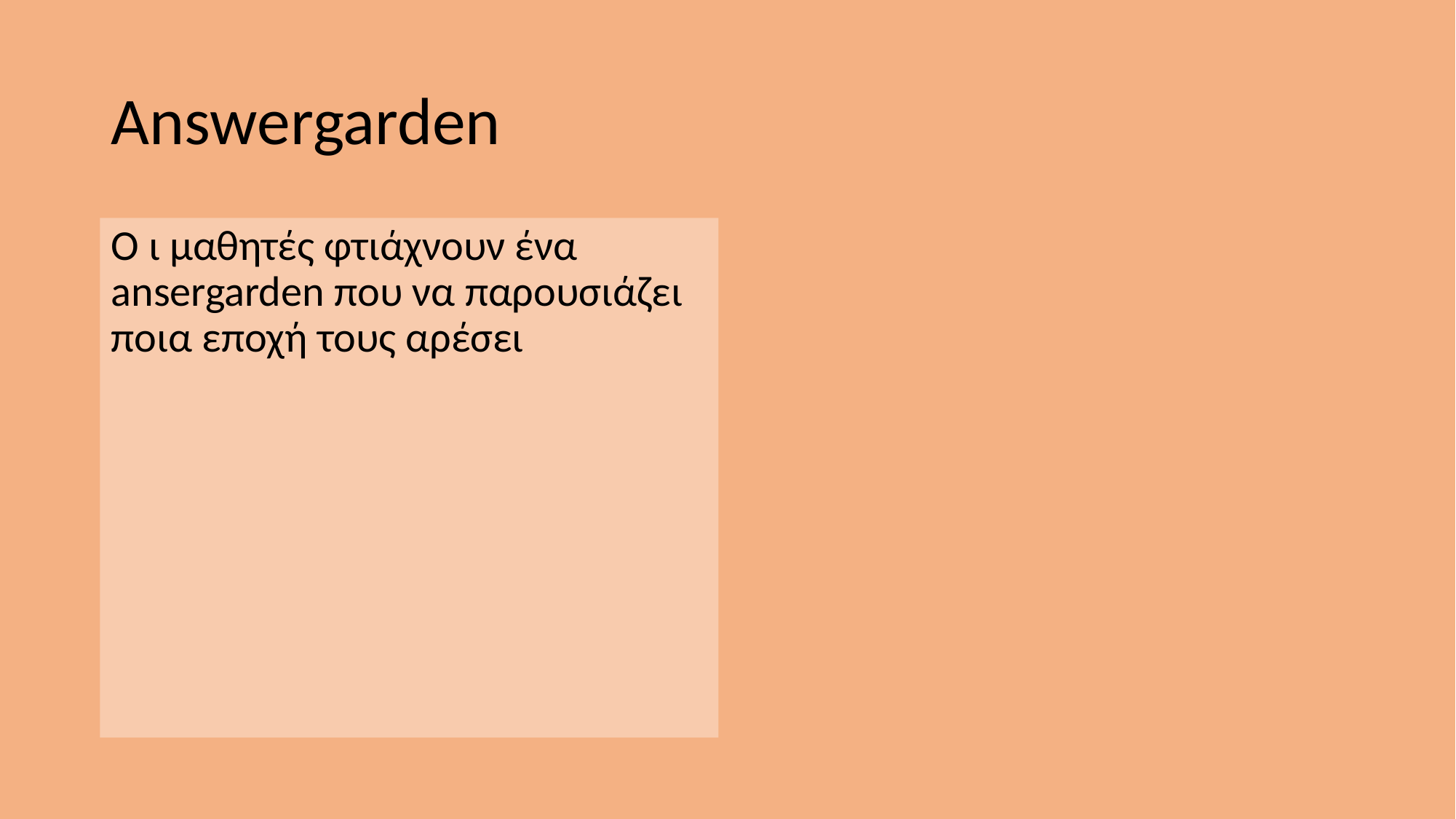

# Answergarden
Ο ι μαθητές φτιάχνουν ένα ansergarden που να παρουσιάζει ποια εποχή τους αρέσει